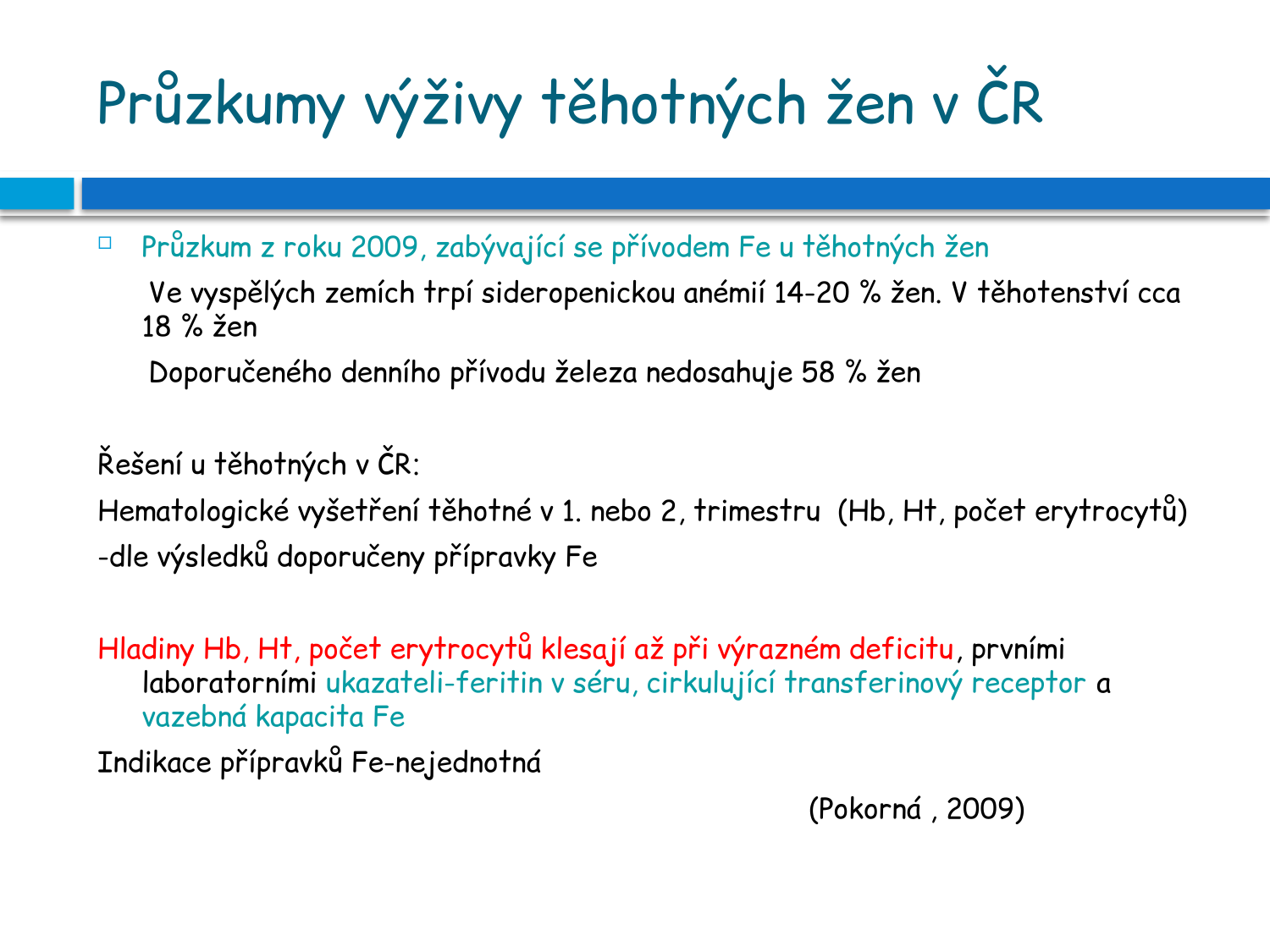

# Průzkumy výživy těhotných žen v ČR
Průzkum z roku 2009, zabývající se přívodem Fe u těhotných žen
      Ve vyspělých zemích trpí sideropenickou anémií 14-20 % žen. V těhotenství cca 18 % žen
      Doporučeného denního přívodu železa nedosahuje 58 % žen

Řešení u těhotných v ČR:
Hematologické vyšetření těhotné v 1. nebo 2, trimestru  (Hb, Ht, počet erytrocytů)
-dle výsledků doporučeny přípravky Fe

Hladiny Hb, Ht, počet erytrocytů klesají až při výrazném deficitu, prvními laboratorními ukazateli-feritin v séru, cirkulující transferinový receptor a vazebná kapacita Fe
Indikace přípravků Fe-nejednotná
                                                                                    (Pokorná , 2009)